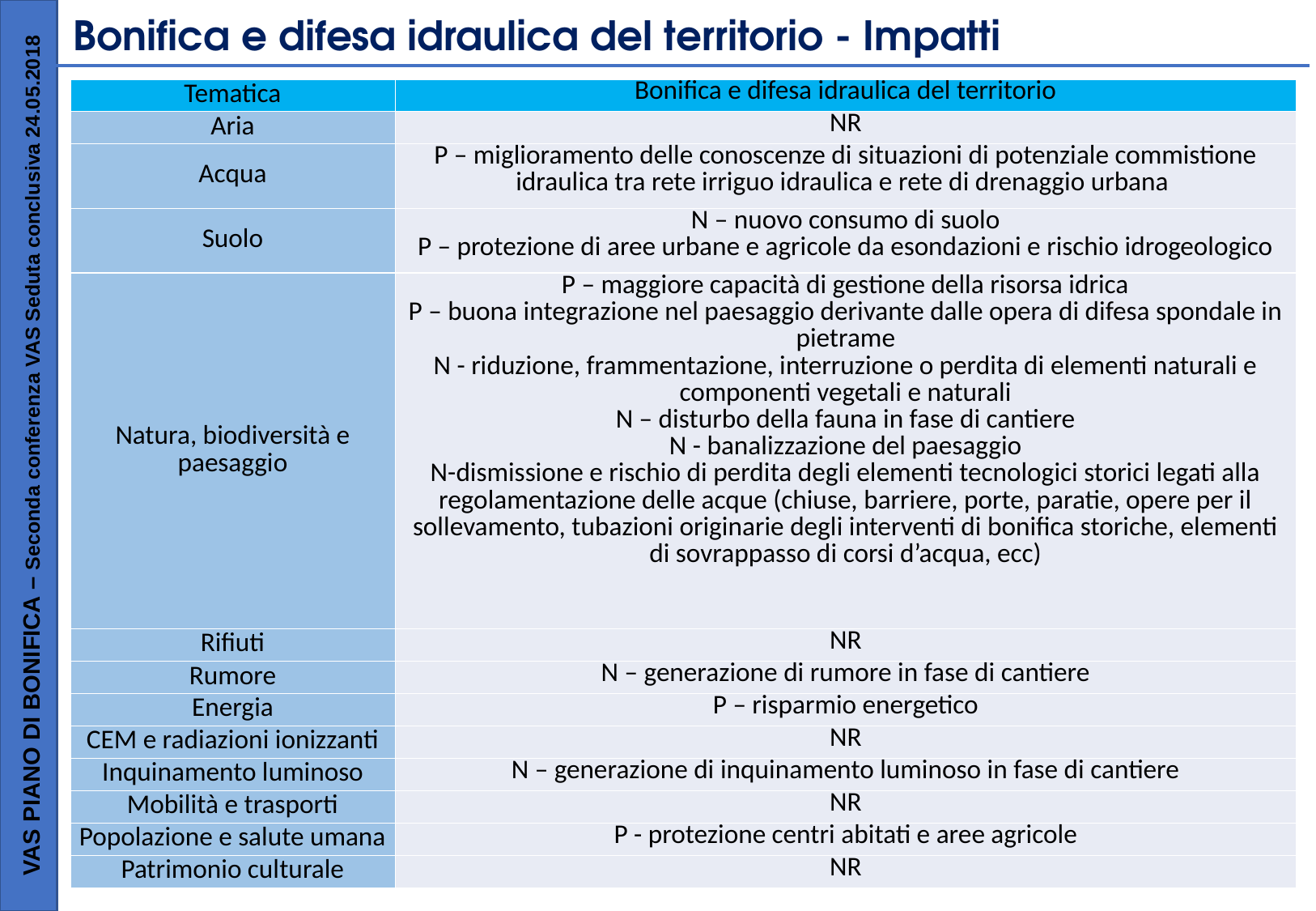

Bonifica e difesa idraulica del territorio - Impatti
| Tematica | Bonifica e difesa idraulica del territorio |
| --- | --- |
| Aria | NR |
| Acqua | P – miglioramento delle conoscenze di situazioni di potenziale commistione idraulica tra rete irriguo idraulica e rete di drenaggio urbana |
| Suolo | N – nuovo consumo di suolo P – protezione di aree urbane e agricole da esondazioni e rischio idrogeologico |
| Natura, biodiversità e paesaggio | P – maggiore capacità di gestione della risorsa idrica P – buona integrazione nel paesaggio derivante dalle opera di difesa spondale in pietrame N - riduzione, frammentazione, interruzione o perdita di elementi naturali e componenti vegetali e naturali N – disturbo della fauna in fase di cantiere N - banalizzazione del paesaggio N-dismissione e rischio di perdita degli elementi tecnologici storici legati alla regolamentazione delle acque (chiuse, barriere, porte, paratie, opere per il sollevamento, tubazioni originarie degli interventi di bonifica storiche, elementi di sovrappasso di corsi d’acqua, ecc) |
| Rifiuti | NR |
| Rumore | N – generazione di rumore in fase di cantiere |
| Energia | P – risparmio energetico |
| CEM e radiazioni ionizzanti | NR |
| Inquinamento luminoso | N – generazione di inquinamento luminoso in fase di cantiere |
| Mobilità e trasporti | NR |
| Popolazione e salute umana | P - protezione centri abitati e aree agricole |
| Patrimonio culturale | NR |
VAS PIANO DI BONIFICA – Seconda conferenza VAS Seduta conclusiva 24.05.2018